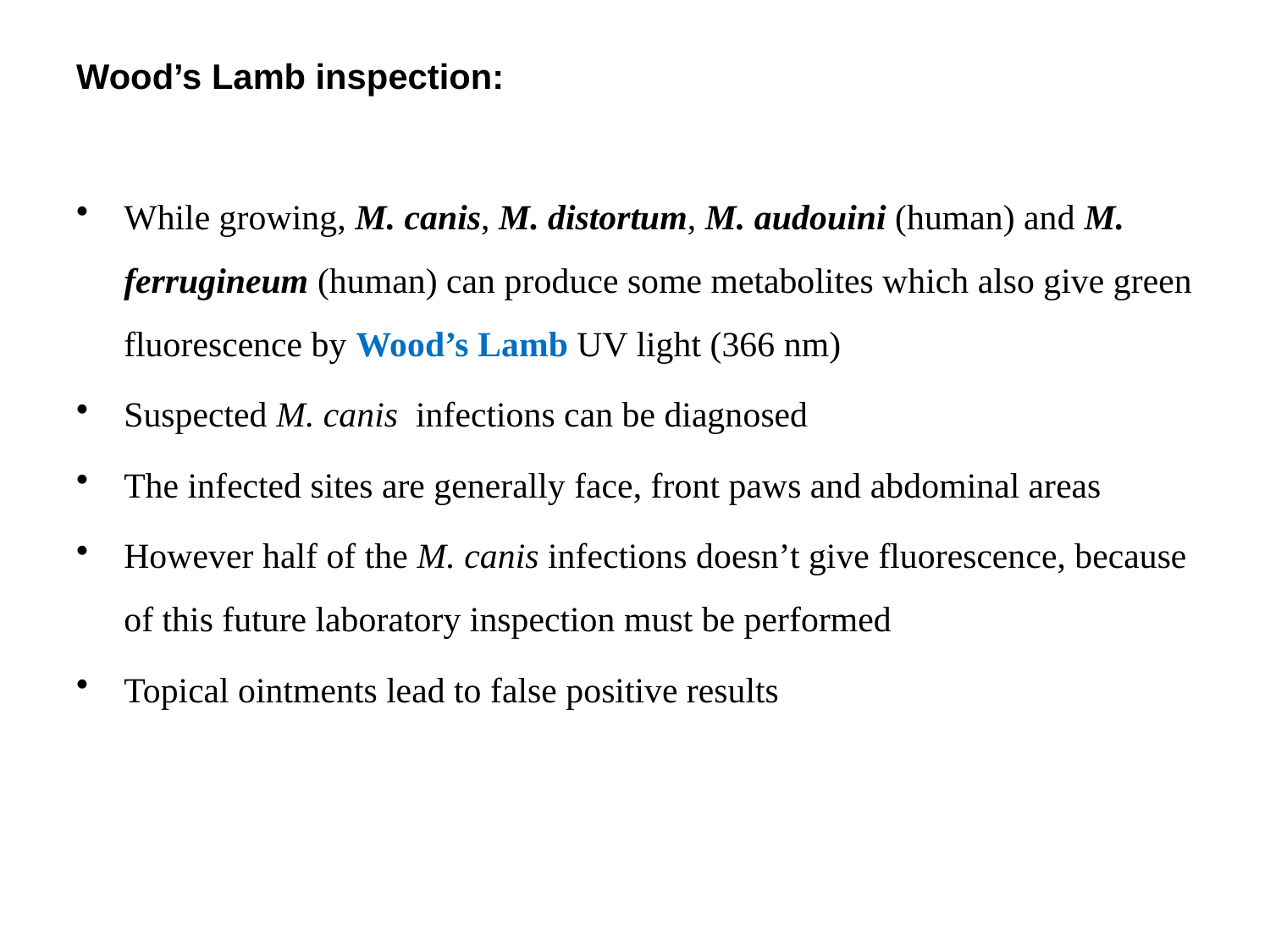

Wood’s Lamb inspection:

While growing, M. canis, M. distortum, M. audouini (human) and M. ferrugineum (human) can produce some metabolites which also give green fluorescence by Wood’s Lamb UV light (366 nm)
Suspected M. canis  infections can be diagnosed
The infected sites are generally face, front paws and abdominal areas
However half of the M. canis infections doesn’t give fluorescence, because of this future laboratory inspection must be performed
Topical ointments lead to false positive results